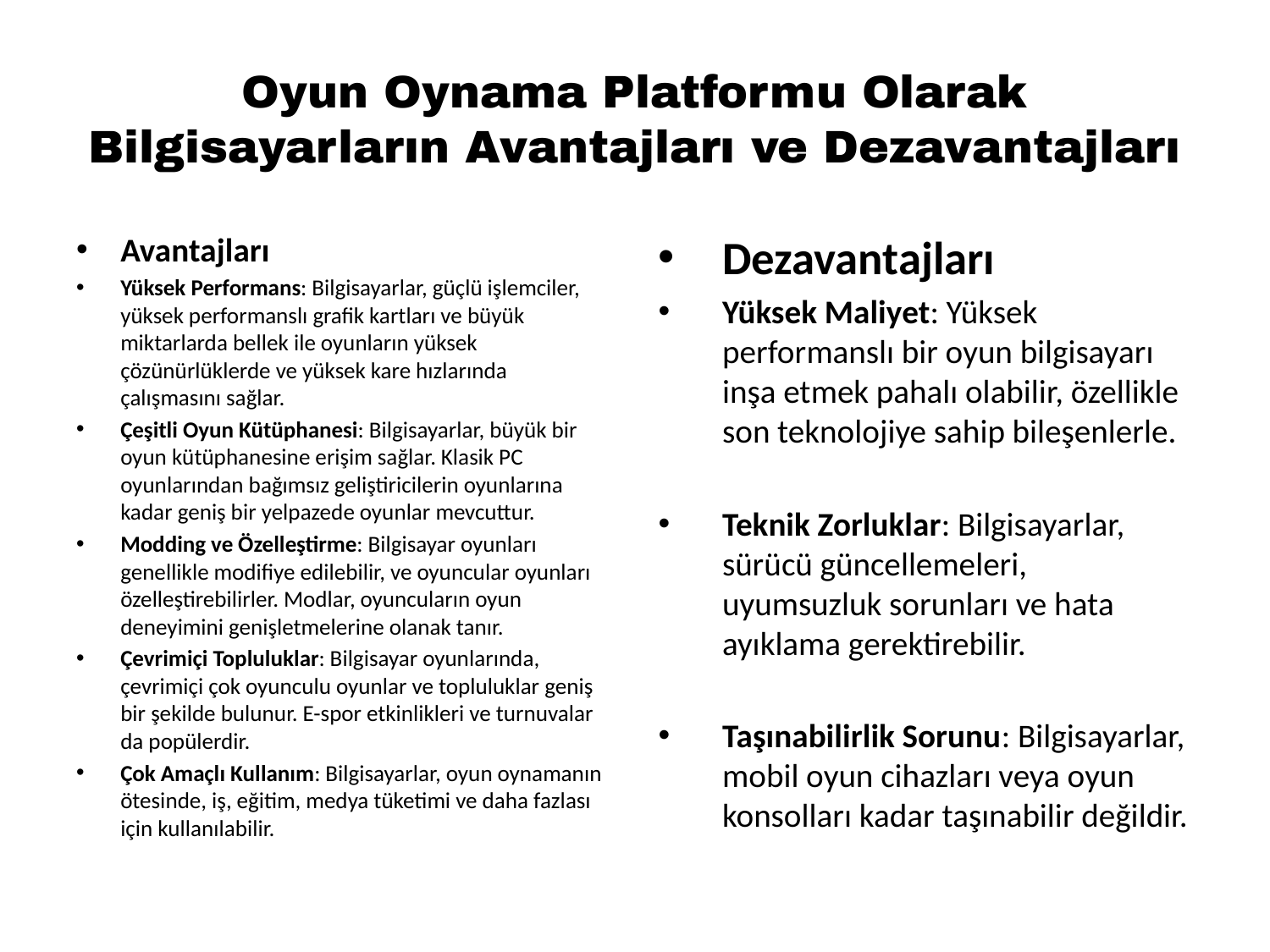

# Oyun Oynama Platformu Olarak Bilgisayarların Avantajları ve Dezavantajları
Avantajları
Yüksek Performans: Bilgisayarlar, güçlü işlemciler, yüksek performanslı grafik kartları ve büyük miktarlarda bellek ile oyunların yüksek çözünürlüklerde ve yüksek kare hızlarında çalışmasını sağlar.
Çeşitli Oyun Kütüphanesi: Bilgisayarlar, büyük bir oyun kütüphanesine erişim sağlar. Klasik PC oyunlarından bağımsız geliştiricilerin oyunlarına kadar geniş bir yelpazede oyunlar mevcuttur.
Modding ve Özelleştirme: Bilgisayar oyunları genellikle modifiye edilebilir, ve oyuncular oyunları özelleştirebilirler. Modlar, oyuncuların oyun deneyimini genişletmelerine olanak tanır.
Çevrimiçi Topluluklar: Bilgisayar oyunlarında, çevrimiçi çok oyunculu oyunlar ve topluluklar geniş bir şekilde bulunur. E-spor etkinlikleri ve turnuvalar da popülerdir.
Çok Amaçlı Kullanım: Bilgisayarlar, oyun oynamanın ötesinde, iş, eğitim, medya tüketimi ve daha fazlası için kullanılabilir.

Dezavantajları
Yüksek Maliyet: Yüksek performanslı bir oyun bilgisayarı inşa etmek pahalı olabilir, özellikle son teknolojiye sahip bileşenlerle.

Teknik Zorluklar: Bilgisayarlar, sürücü güncellemeleri, uyumsuzluk sorunları ve hata ayıklama gerektirebilir.

Taşınabilirlik Sorunu: Bilgisayarlar, mobil oyun cihazları veya oyun konsolları kadar taşınabilir değildir.